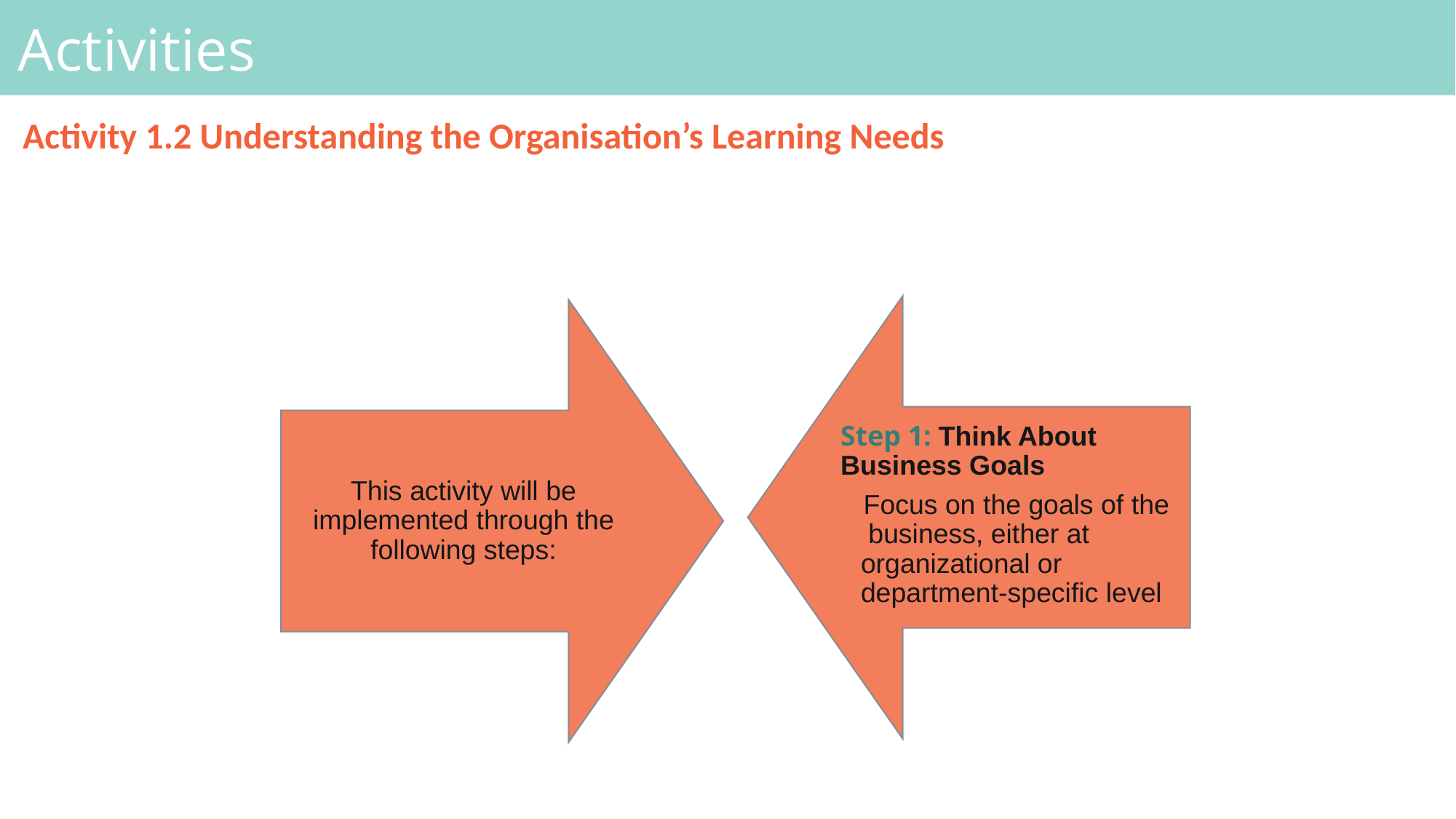

# Activities

Activity 1.2 Understanding the Organisation’s Learning Needs

Step 1: Think About Business Goals
   Focus on the goals of the  business, either at organizational or department-specific level
This activity will be implemented through the following steps: